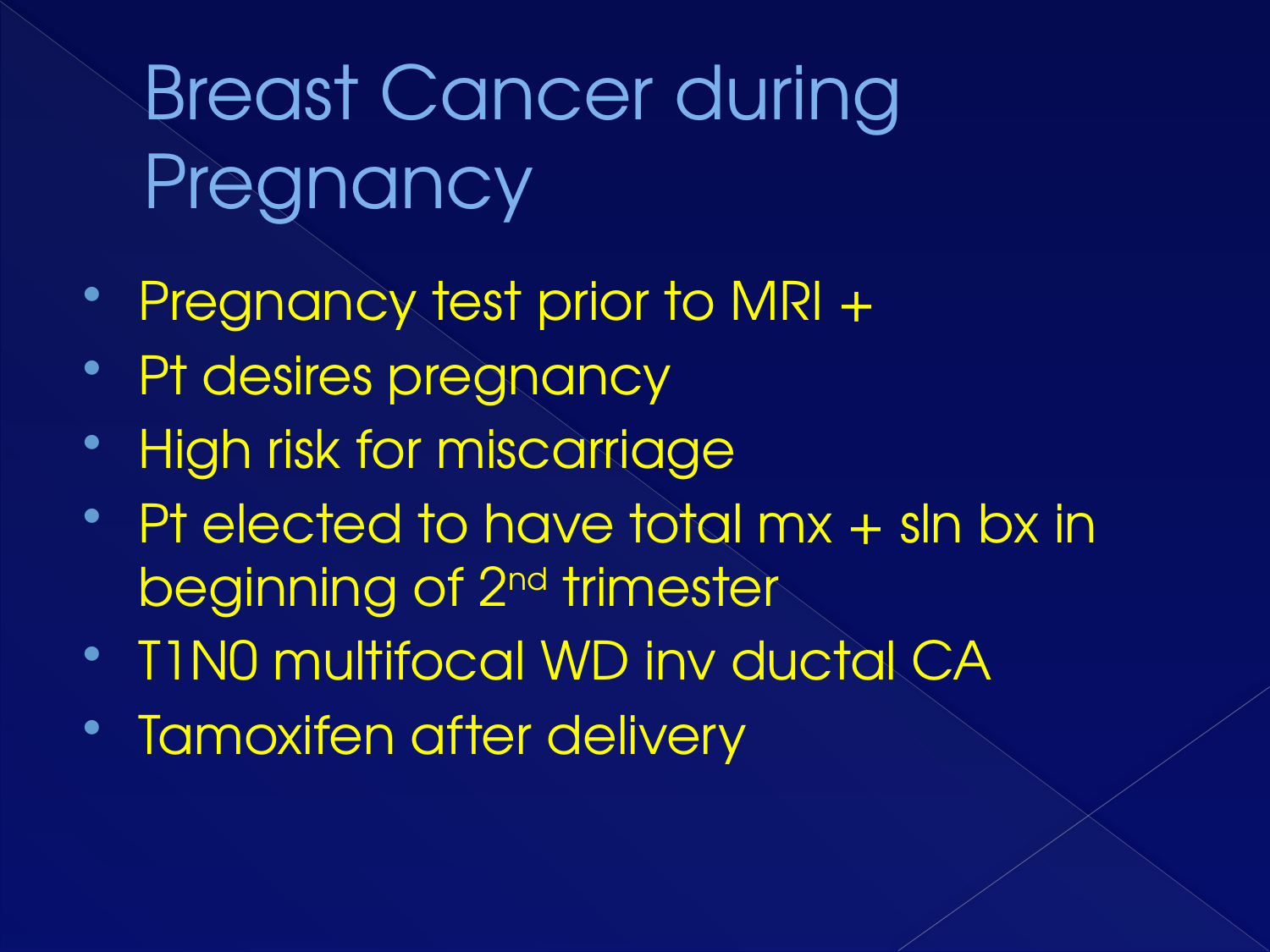

# Breast Cancer during Pregnancy
Pregnancy test prior to MRI +
Pt desires pregnancy
High risk for miscarriage
Pt elected to have total mx + sln bx in beginning of 2nd trimester
T1N0 multifocal WD inv ductal CA
Tamoxifen after delivery